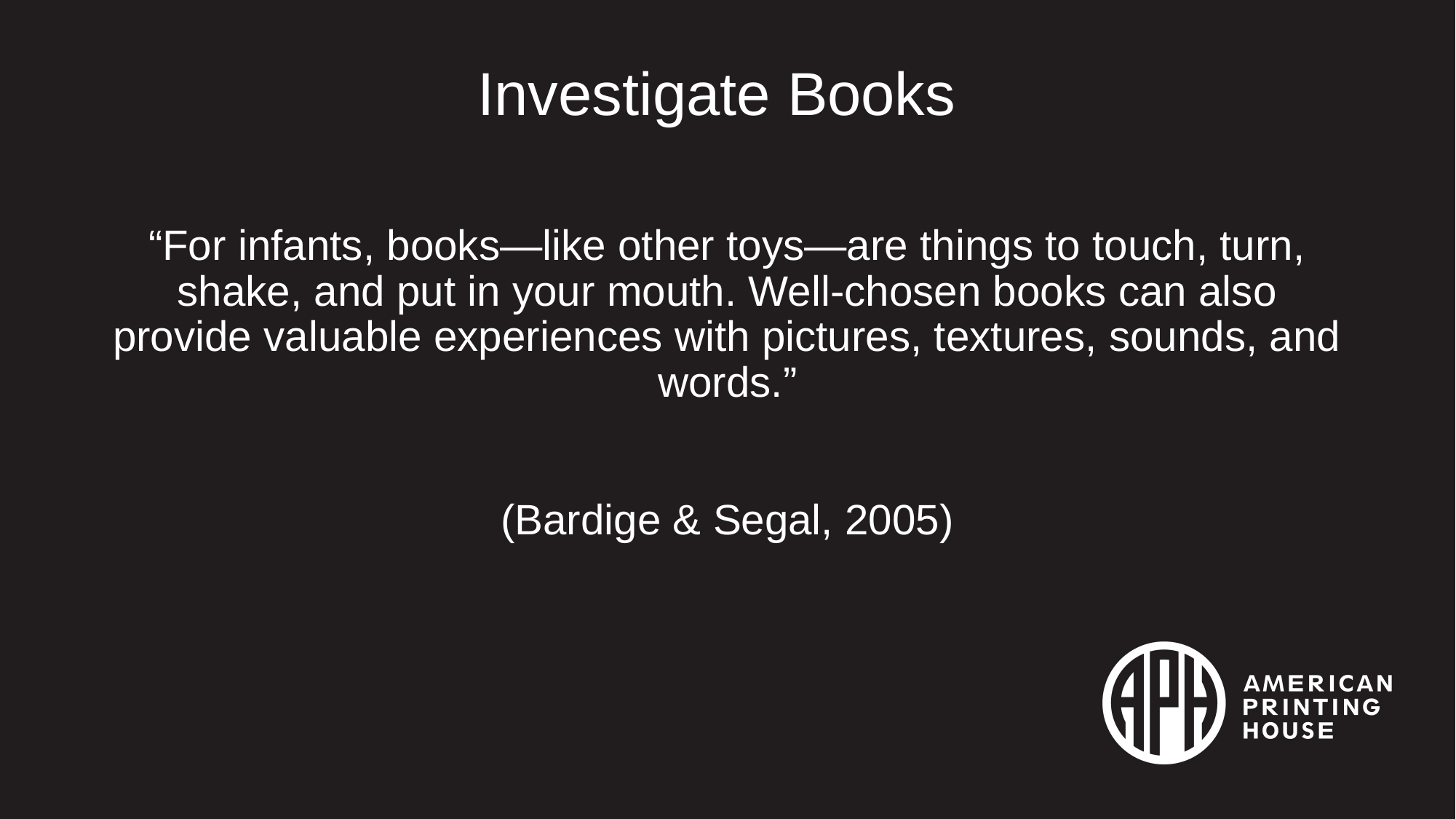

Investigate Books
“For infants, books—like other toys—are things to touch, turn, shake, and put in your mouth. Well-chosen books can also provide valuable experiences with pictures, textures, sounds, and words.”
(Bardige & Segal, 2005)